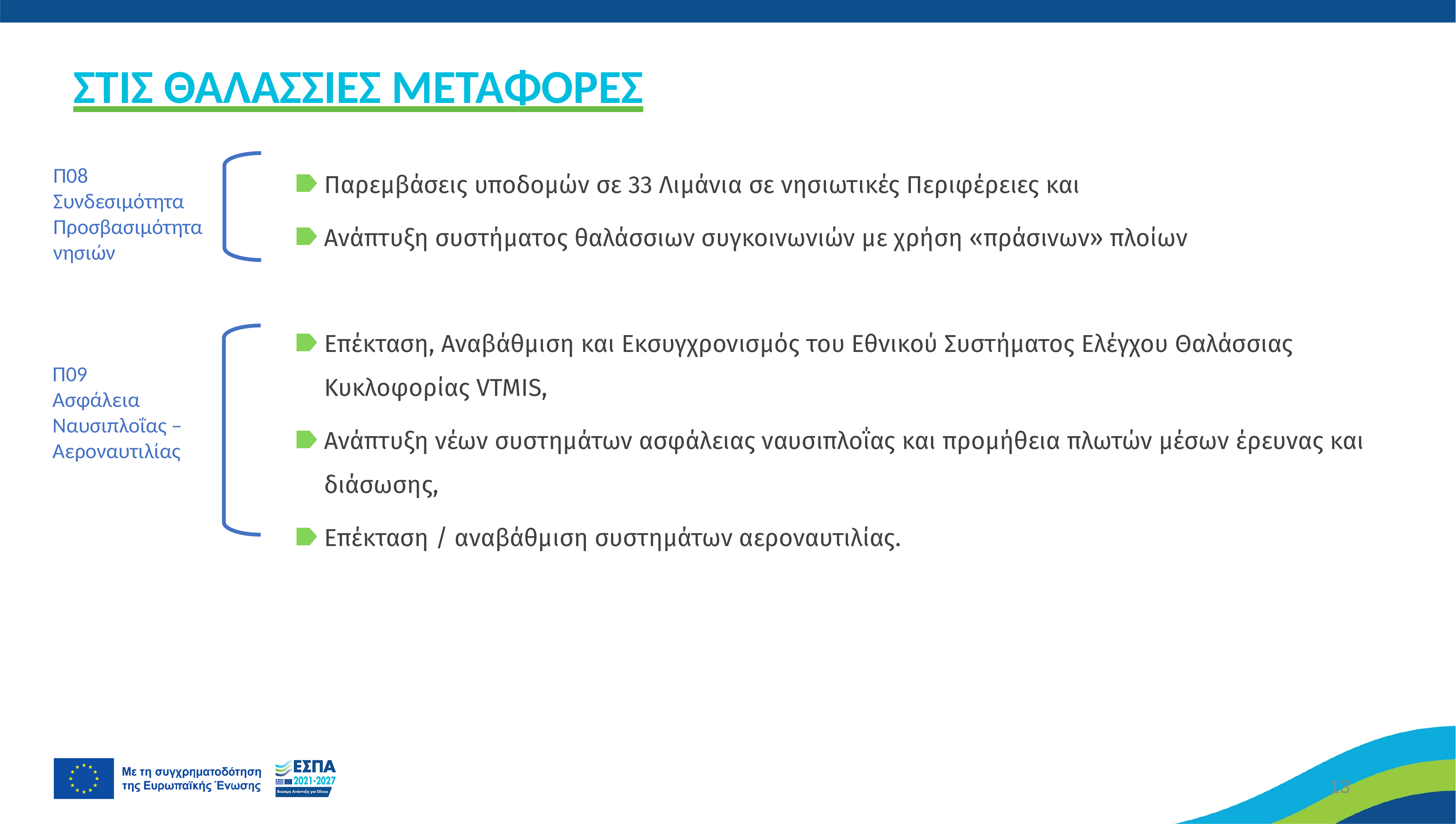

ΣΤΙΣ ΘΑΛΑΣΣΙΕΣ ΜΕΤΑΦΟΡΕΣ
Παρεμβάσεις υποδομών σε 33 Λιμάνια σε νησιωτικές Περιφέρειες και
Ανάπτυξη συστήματος θαλάσσιων συγκοινωνιών με χρήση «πράσινων» πλοίων

Επέκταση, Αναβάθμιση και Εκσυγχρονισμός του Εθνικού Συστήματος Ελέγχου Θαλάσσιας Κυκλοφορίας VTMIS,
Ανάπτυξη νέων συστημάτων ασφάλειας ναυσιπλοΐας και προμήθεια πλωτών μέσων έρευνας και διάσωσης,
Επέκταση / αναβάθμιση συστημάτων αεροναυτιλίας.

Π08
Συνδεσιμότητα Προσβασιμότητα νησιών

Π09
Ασφάλεια Ναυσιπλοΐας –
Αεροναυτιλίας
13